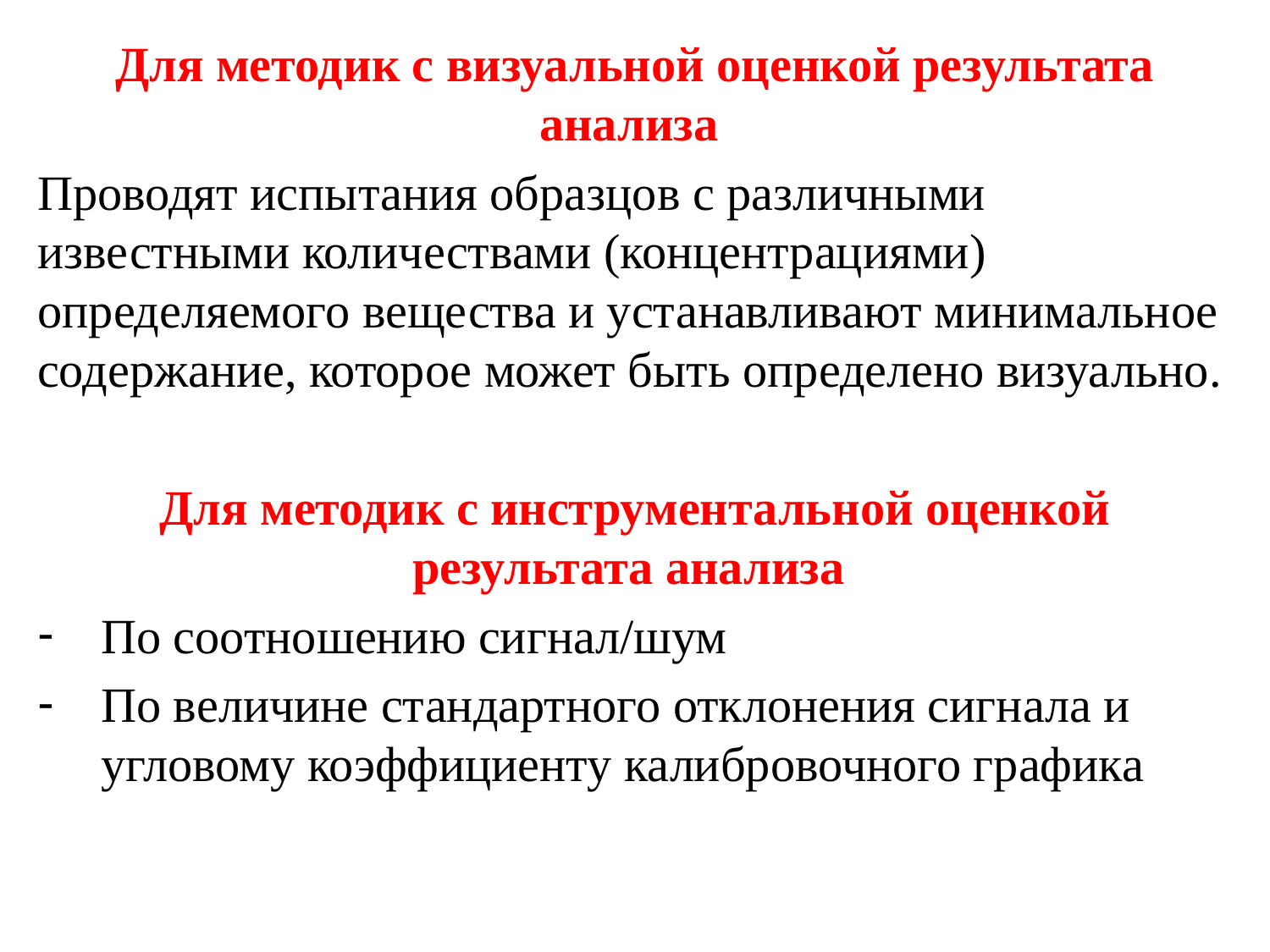

Для методик с визуальной оценкой результата анализа
Проводят испытания образцов с различными известными количествами (концентрациями) определяемого вещества и устанавливают минимальное содержание, которое может быть определено визуально.

Для методик с инструментальной оценкой результата анализа
По соотношению сигнал/шум
По величине стандартного отклонения сигнала и угловому коэффициенту калибровочного графика